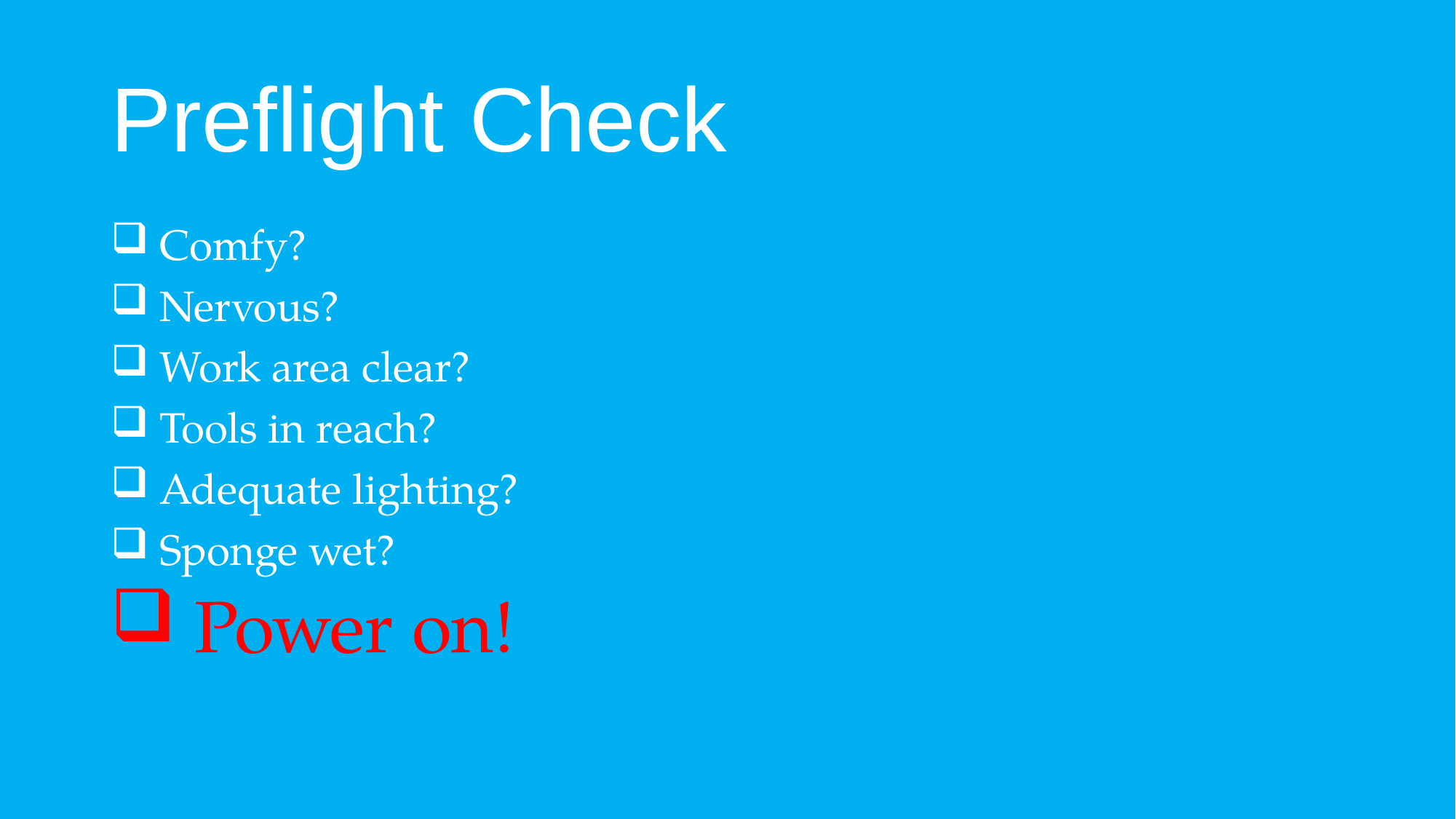

# Preflight Check
 Comfy?
 Nervous?
 Work area clear?
 Tools in reach?
 Adequate lighting?
 Sponge wet?
 Power on!